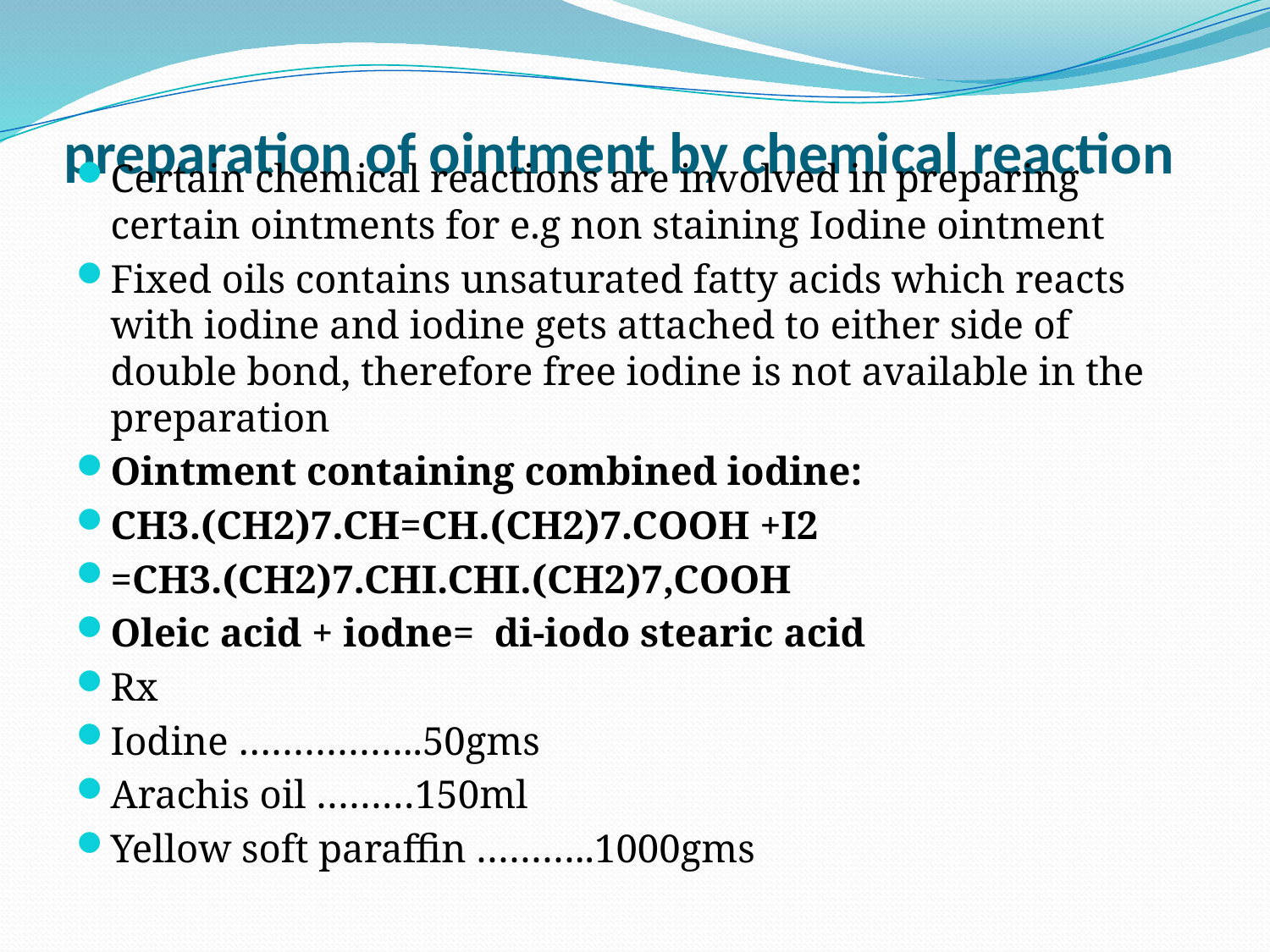

# preparation of ointment by chemical reaction
Certain chemical reactions are involved in preparing certain ointments for e.g non staining Iodine ointment
Fixed oils contains unsaturated fatty acids which reacts with iodine and iodine gets attached to either side of double bond, therefore free iodine is not available in the preparation
Ointment containing combined iodine:
CH3.(CH2)7.CH=CH.(CH2)7.COOH +I2
=CH3.(CH2)7.CHI.CHI.(CH2)7,COOH
Oleic acid + iodne=  di-iodo stearic acid
Rx
Iodine ……………..50gms
Arachis oil ………150ml
Yellow soft paraffin ………..1000gms